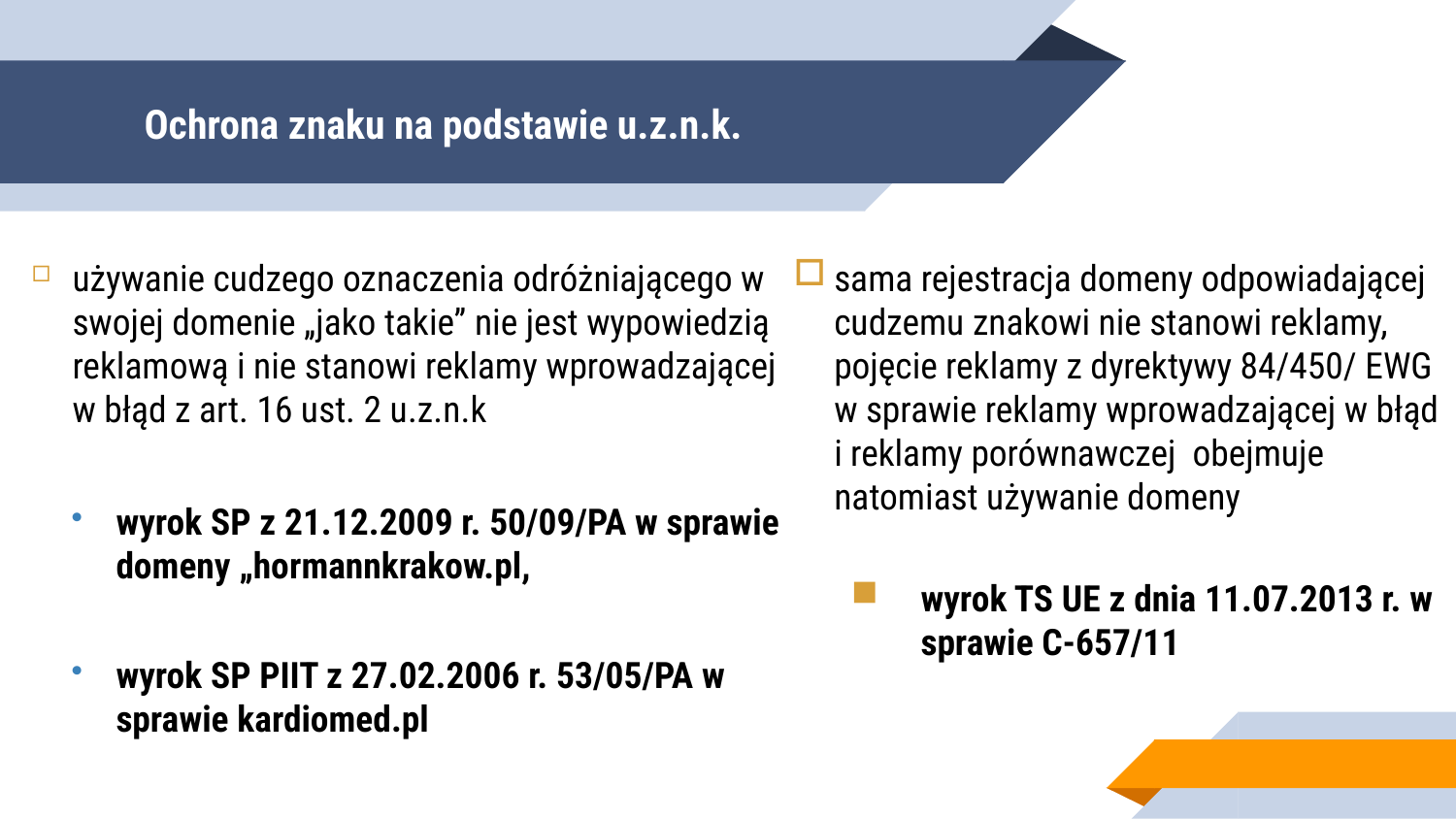

# Ochrona znaku na podstawie u.z.n.k.
używanie cudzego oznaczenia odróżniającego w swojej domenie „jako takie” nie jest wypowiedzią reklamową i nie stanowi reklamy wprowadzającej w błąd z art. 16 ust. 2 u.z.n.k

wyrok SP z 21.12.2009 r. 50/09/PA w sprawie domeny „hormannkrakow.pl,

wyrok SP PIIT z 27.02.2006 r. 53/05/PA w sprawie kardiomed.pl

sama rejestracja domeny odpowiadającej cudzemu znakowi nie stanowi reklamy, pojęcie reklamy z dyrektywy 84/450/ EWG w sprawie reklamy wprowadzającej w błąd i reklamy porównawczej  obejmuje natomiast używanie domeny

wyrok TS UE z dnia 11.07.2013 r. w sprawie C-657/11